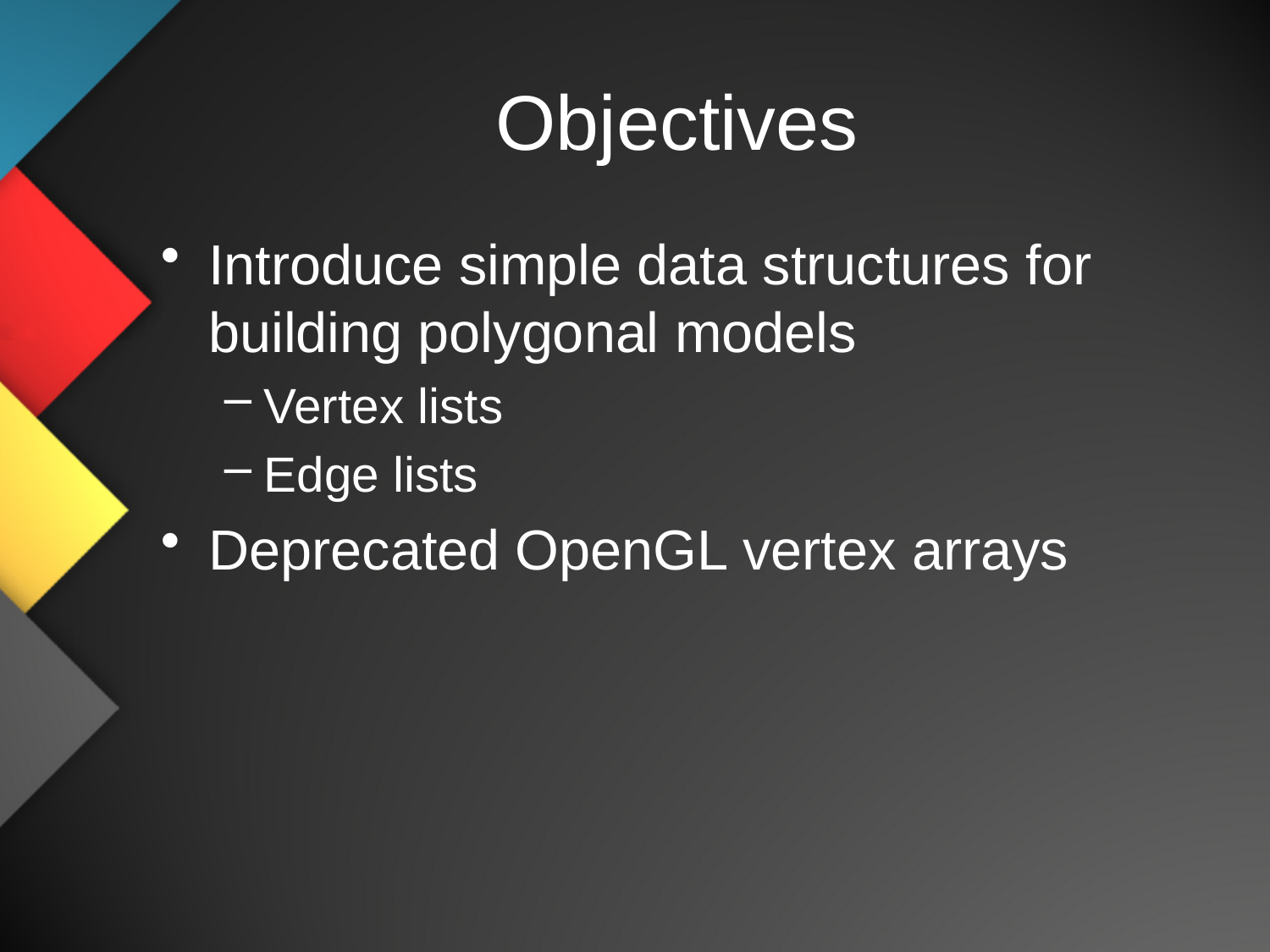

# Objectives
Introduce simple data structures for building polygonal models
Vertex lists
Edge lists
Deprecated OpenGL vertex arrays